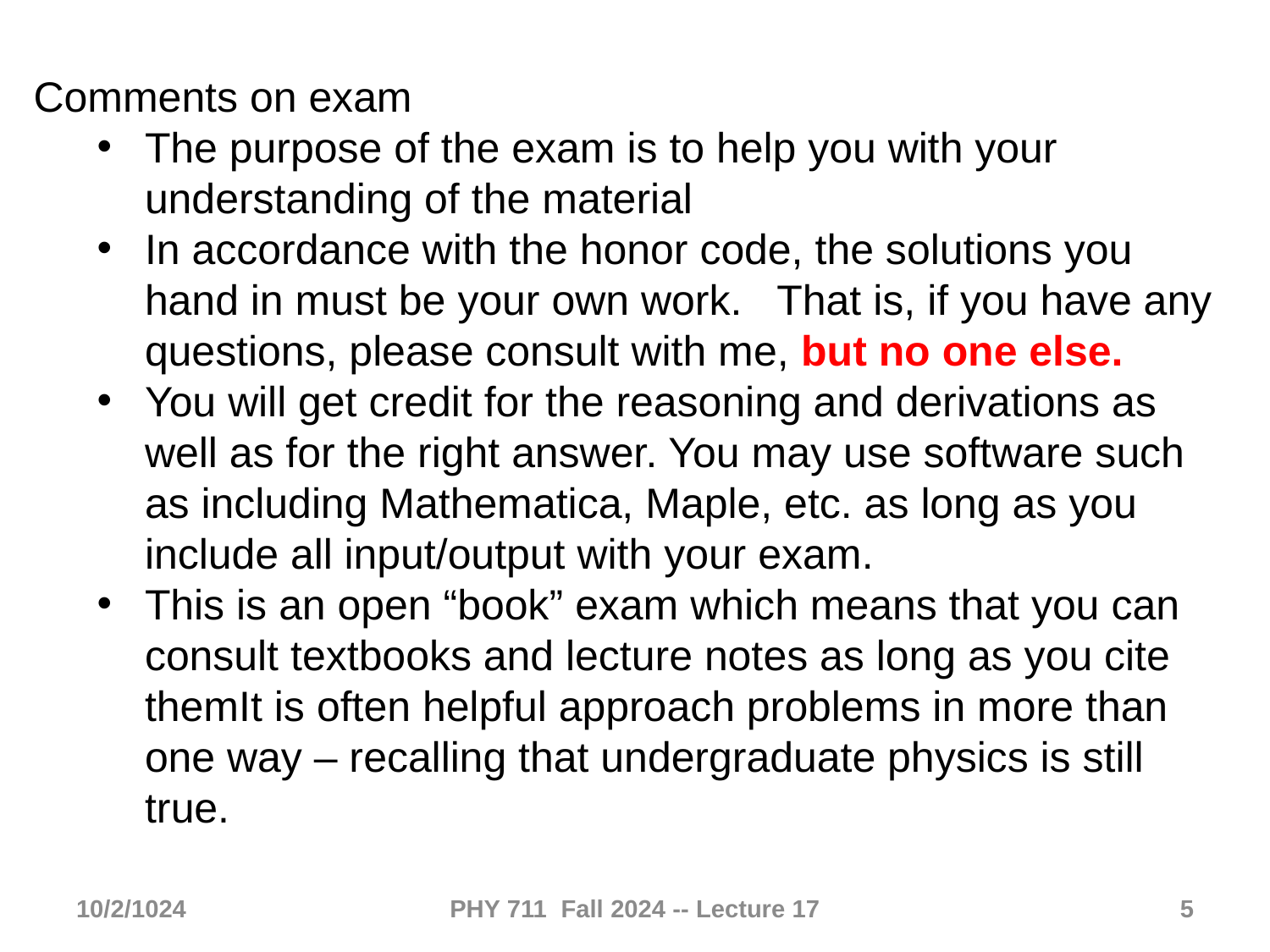

Comments on exam
The purpose of the exam is to help you with your understanding of the material
In accordance with the honor code, the solutions you hand in must be your own work.   That is, if you have any questions, please consult with me, but no one else.
You will get credit for the reasoning and derivations as well as for the right answer. You may use software such as including Mathematica, Maple, etc. as long as you include all input/output with your exam.
This is an open “book” exam which means that you can consult textbooks and lecture notes as long as you cite themIt is often helpful approach problems in more than one way – recalling that undergraduate physics is still true.
10/2/1024
PHY 711  Fall 2024 -- Lecture 17
5